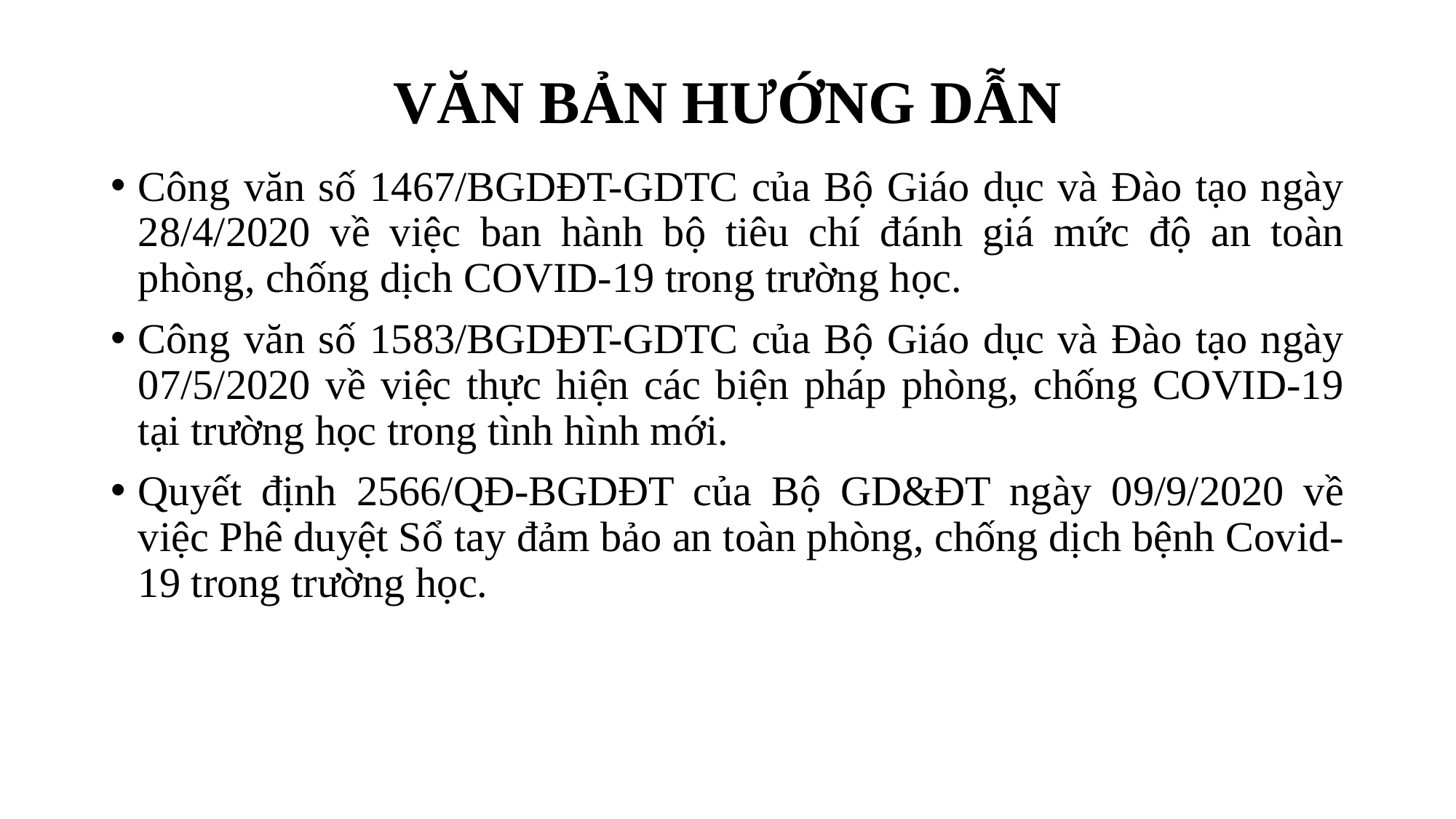

# VĂN BẢN HƯỚNG DẪN
Công văn số 1467/BGDĐT-GDTC của Bộ Giáo dục và Đào tạo ngày 28/4/2020 về việc ban hành bộ tiêu chí đánh giá mức độ an toàn phòng, chống dịch COVID-19 trong trường học.
Công văn số 1583/BGDĐT-GDTC của Bộ Giáo dục và Đào tạo ngày 07/5/2020 về việc thực hiện các biện pháp phòng, chống COVID-19 tại trường học trong tình hình mới.
Quyết định 2566/QĐ-BGDĐT của Bộ GD&ĐT ngày 09/9/2020 về việc Phê duyệt Sổ tay đảm bảo an toàn phòng, chống dịch bệnh Covid-19 trong trường học.